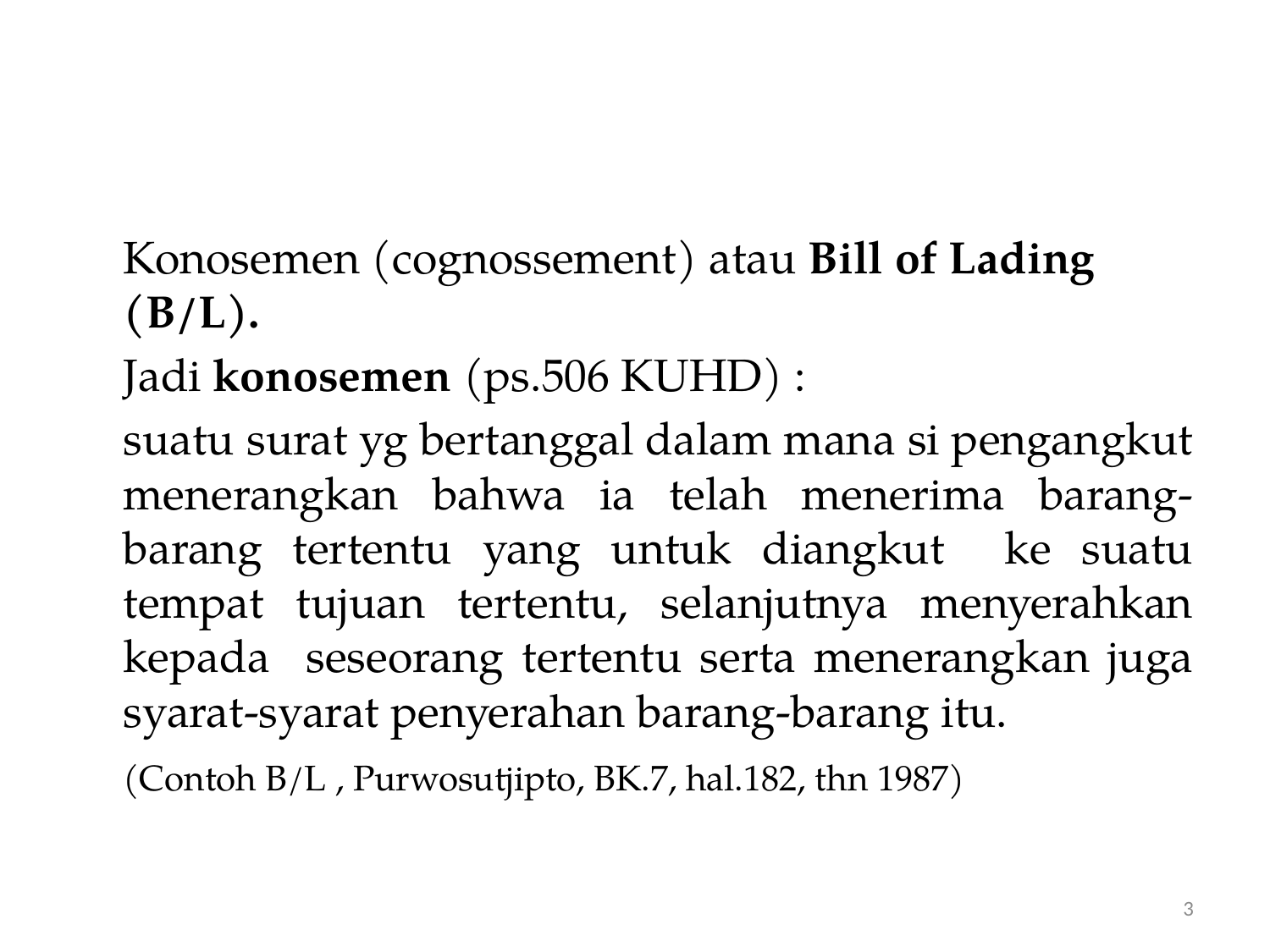

#
	Konosemen (cognossement) atau Bill of Lading (B/L).
	Jadi konosemen (ps.506 KUHD) :
	suatu surat yg bertanggal dalam mana si pengangkut menerangkan bahwa ia telah menerima barang-barang tertentu yang untuk diangkut  ke suatu tempat tujuan tertentu, selanjutnya menyerahkan kepada  seseorang tertentu serta menerangkan juga syarat-syarat penyerahan barang-barang itu.
	(Contoh B/L , Purwosutjipto, BK.7, hal.182, thn 1987)
3